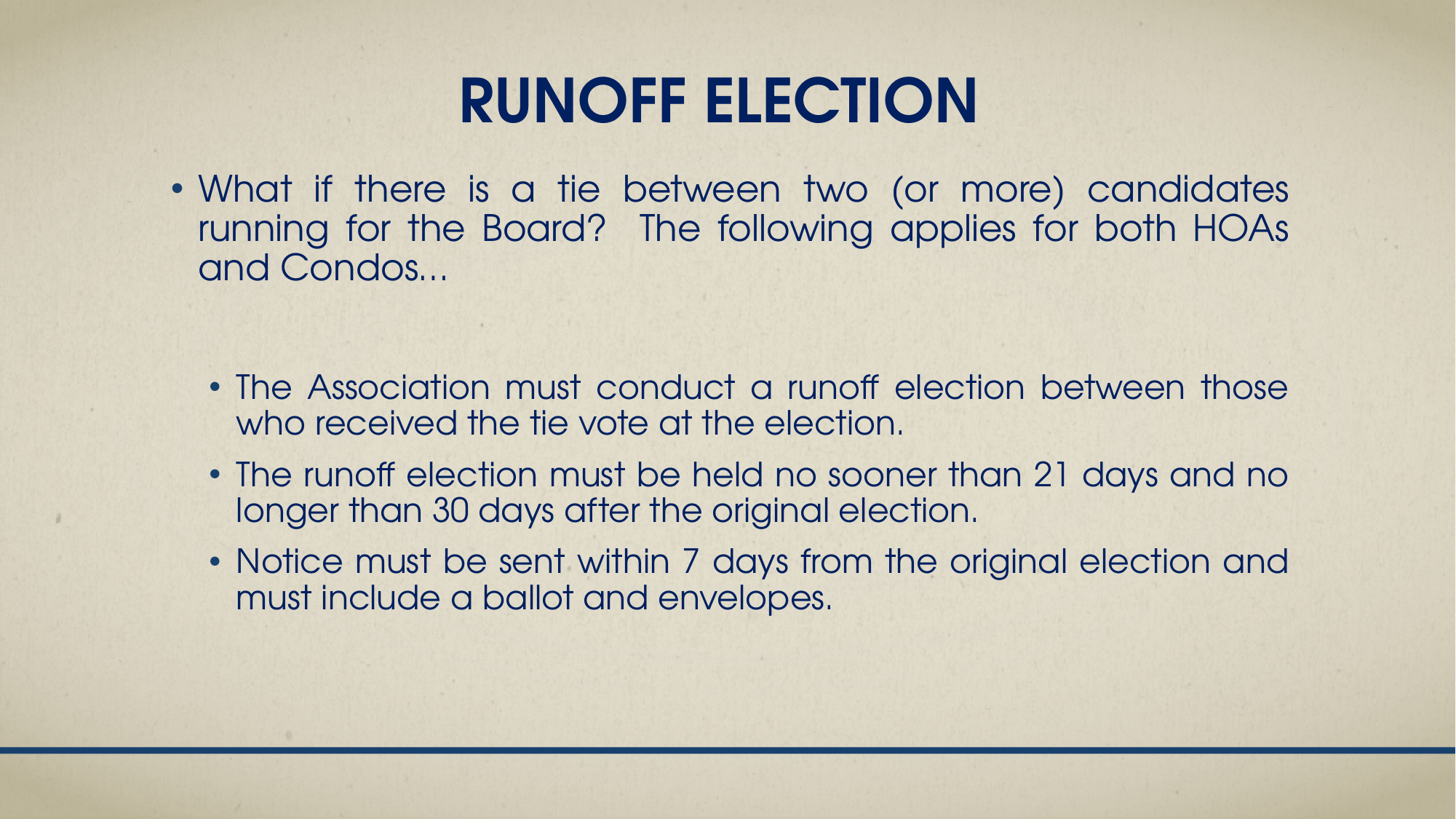

# RUNOFF ELECTION
What if there is a tie between two (or more) candidates running for the Board?  The following applies for both HOAs and Condos…

The Association must conduct a runoff election between those who received the tie vote at the election.
The runoff election must be held no sooner than 21 days and no longer than 30 days after the original election.
Notice must be sent within 7 days from the original election and must include a ballot and envelopes.